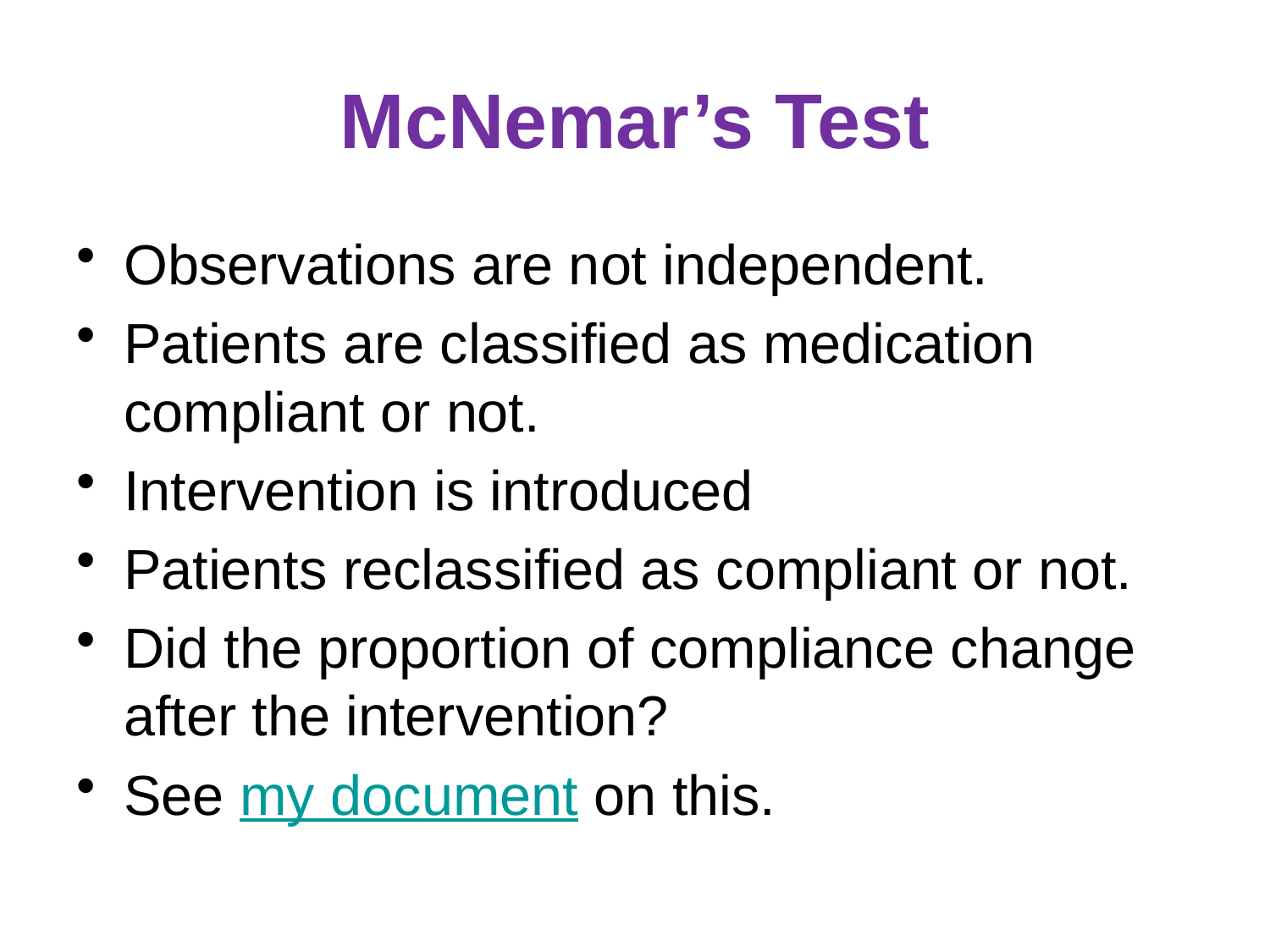

# McNemar’s Test
Observations are not independent.
Patients are classified as medication compliant or not.
Intervention is introduced
Patients reclassified as compliant or not.
Did the proportion of compliance change after the intervention?
See my document on this.